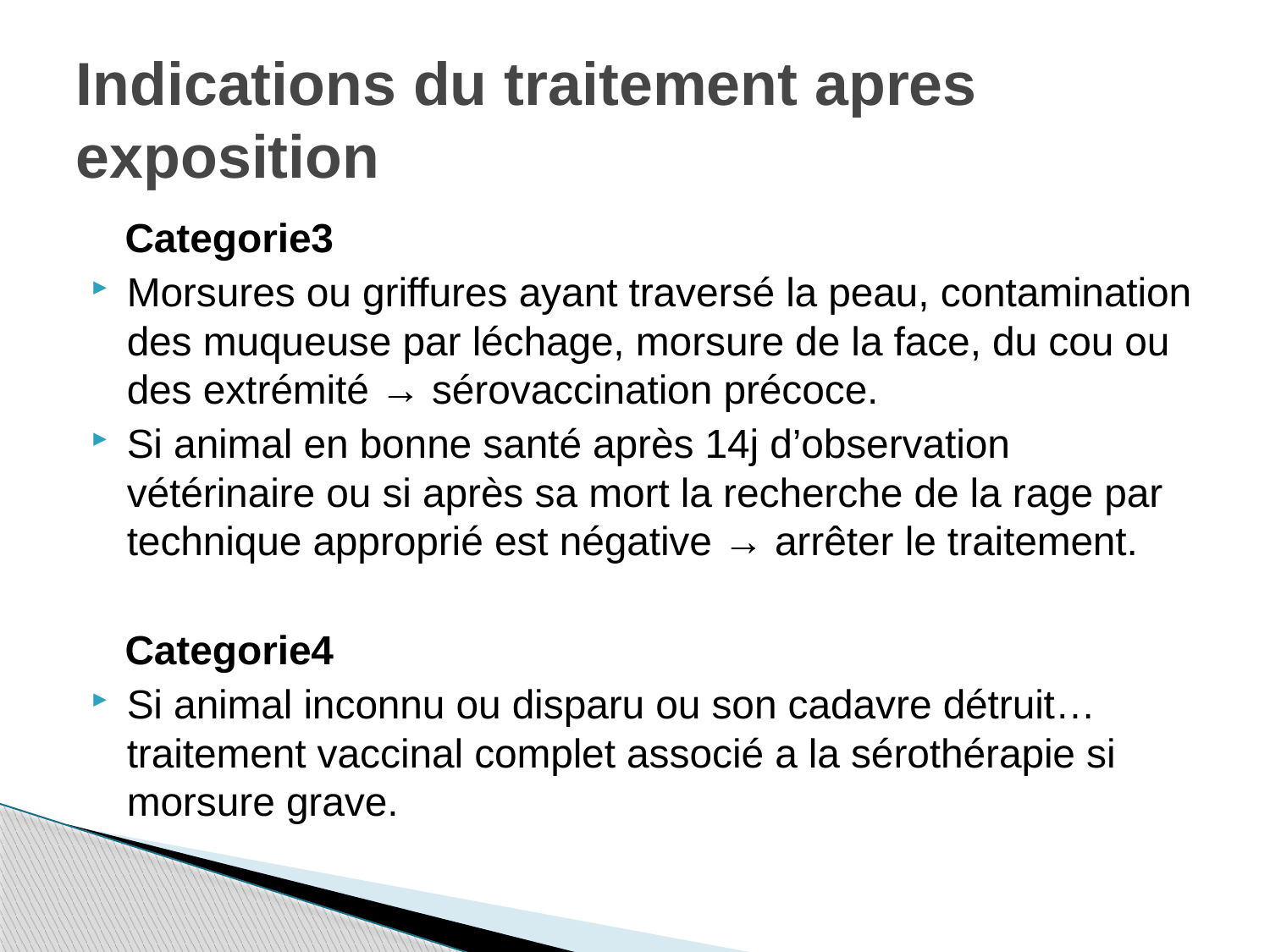

# Indications du traitement apres exposition
   Categorie3
Morsures ou griffures ayant traversé la peau, contamination des muqueuse par léchage, morsure de la face, du cou ou des extrémité → sérovaccination précoce.
Si animal en bonne santé après 14j d’observation vétérinaire ou si après sa mort la recherche de la rage par technique approprié est négative → arrêter le traitement.

   Categorie4
Si animal inconnu ou disparu ou son cadavre détruit…traitement vaccinal complet associé a la sérothérapie si morsure grave.